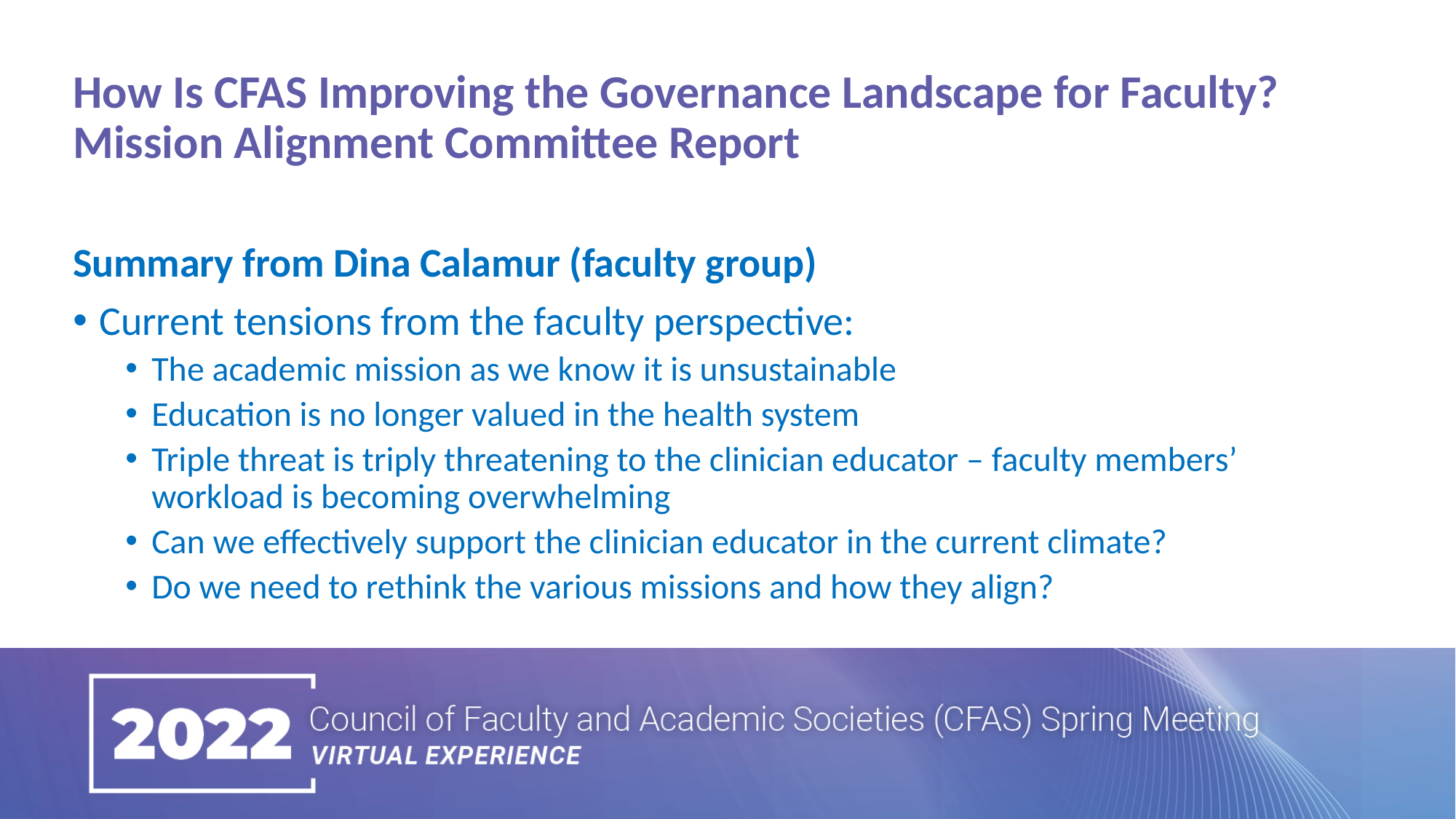

How Is CFAS Improving the Governance Landscape for Faculty? Mission Alignment Committee Report

Summary from Dina Calamur (faculty group)
Current tensions from the faculty perspective:
The academic mission as we know it is unsustainable
Education is no longer valued in the health system
Triple threat is triply threatening to the clinician educator – faculty members’ workload is becoming overwhelming
Can we effectively support the clinician educator in the current climate?
Do we need to rethink the various missions and how they align?